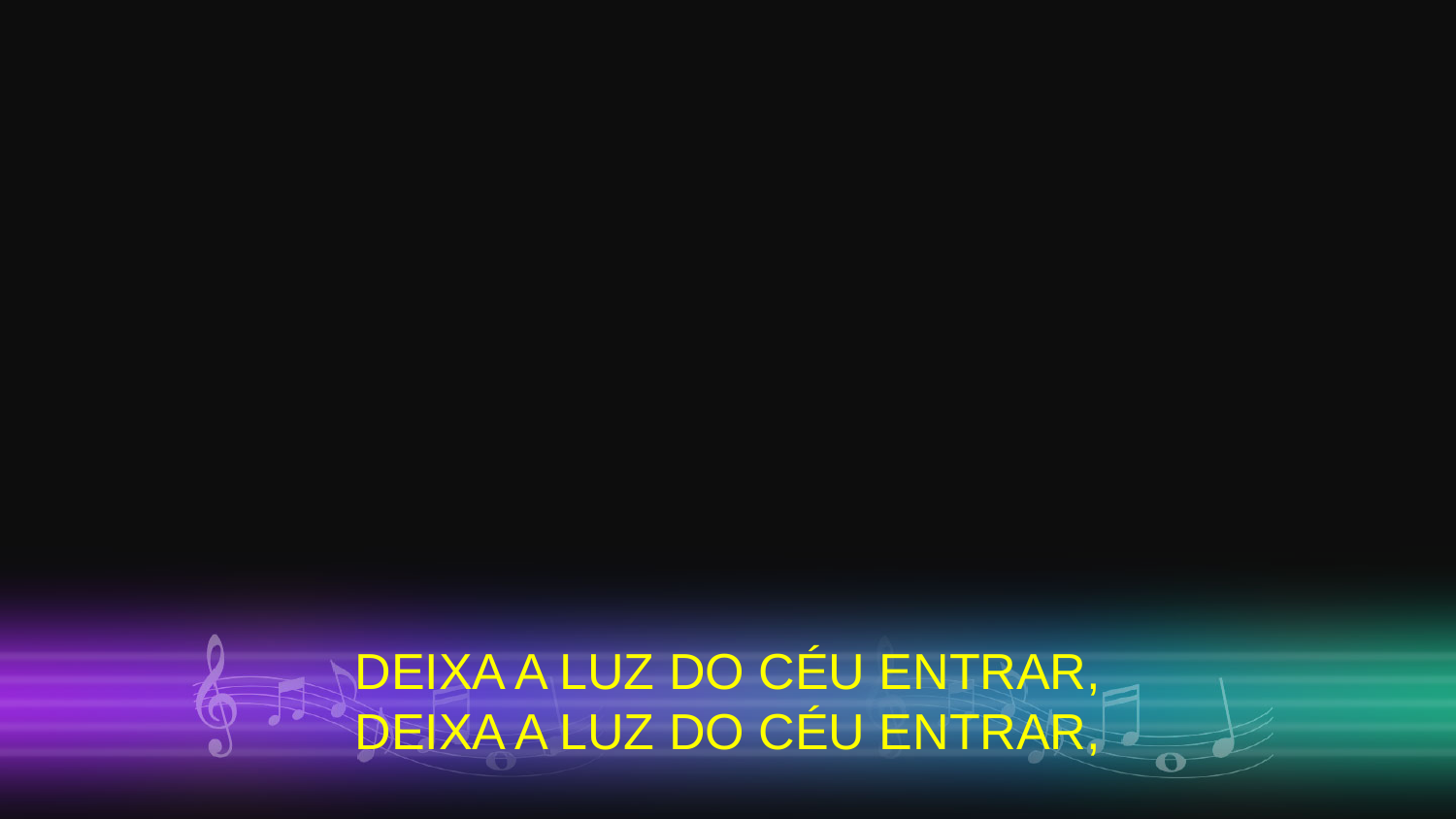

DEIXA A LUZ DO CÉU ENTRAR,
DEIXA A LUZ DO CÉU ENTRAR,